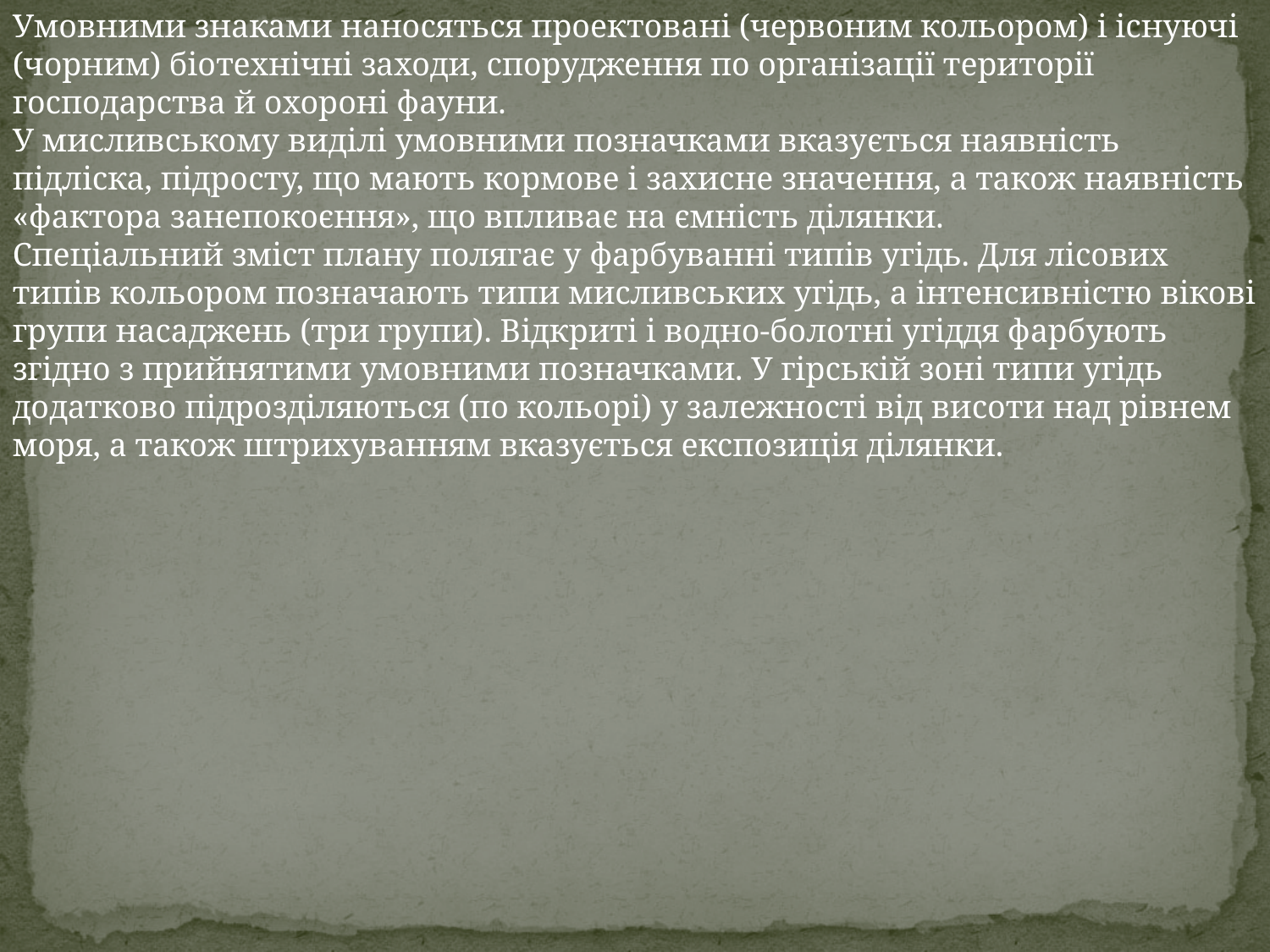

Умовними знаками наносяться проектовані (червоним кольором) і існуючі (чорним) біотехнічні заходи, спорудження по організації території господарства й охороні фауни.
У мисливському виділі умовними позначками вказується наявність підліска, підросту, що мають кормове і захисне значення, а також наявність «фактора занепокоєння», що впливає на ємність ділянки.
Спеціальний зміст плану полягає у фарбуванні типів угідь. Для лісових типів кольором позначають типи мисливських угідь, а інтенсивністю вікові групи насаджень (три групи). Відкриті і водно-болотні угіддя фарбують згідно з прийнятими умовними позначками. У гірській зоні типи угідь додатково підрозділяються (по кольорі) у залежності від висоти над рівнем моря, а також штрихуванням вказується експозиція ділянки.